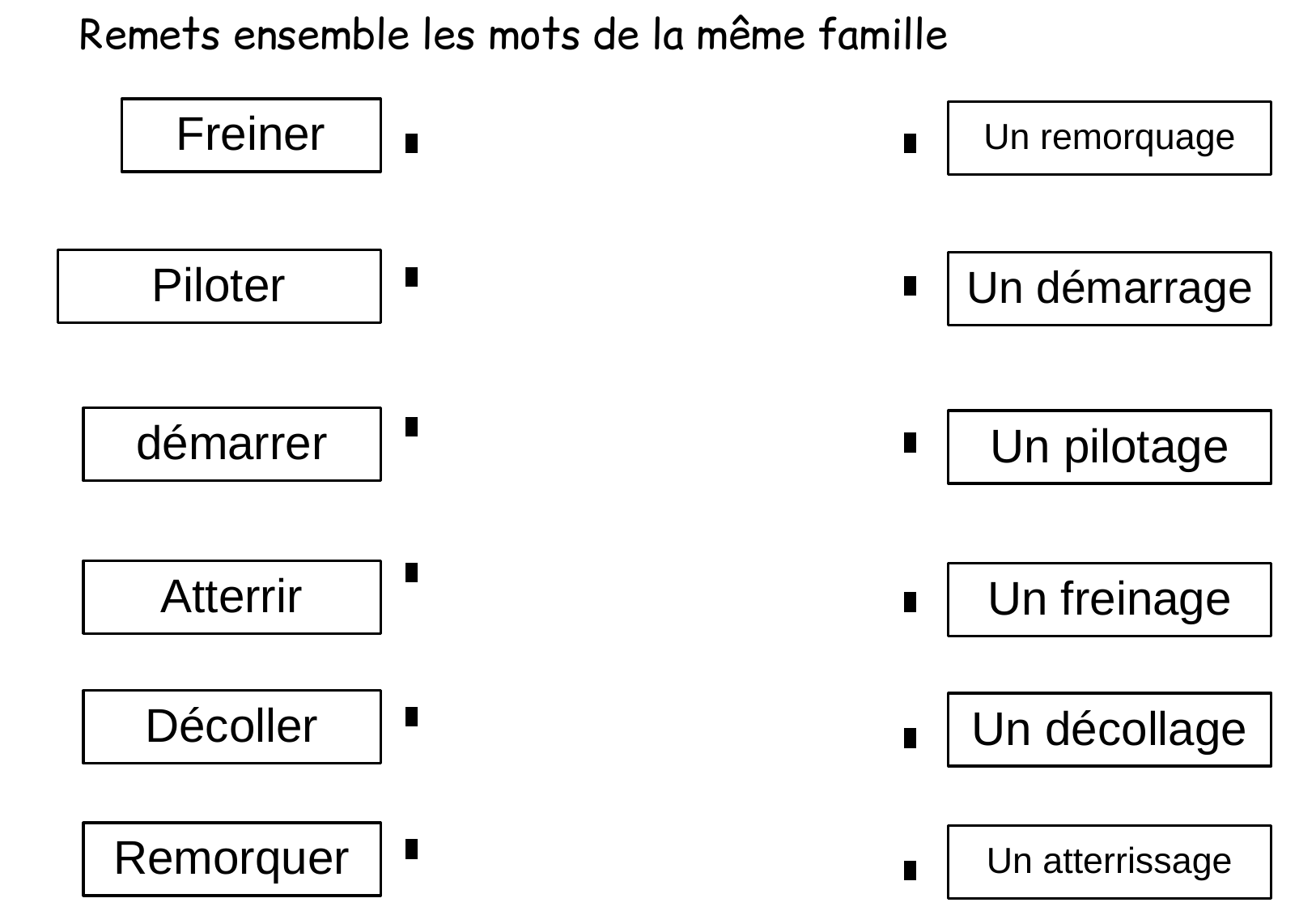

Remets ensemble les mots de la même famille
Freiner
Un remorquage

Piloter
Un démarrage

démarrer
Un pilotage

Atterrir

Un freinage

Décoller
Un décollage

Remorquer
Un atterrissage